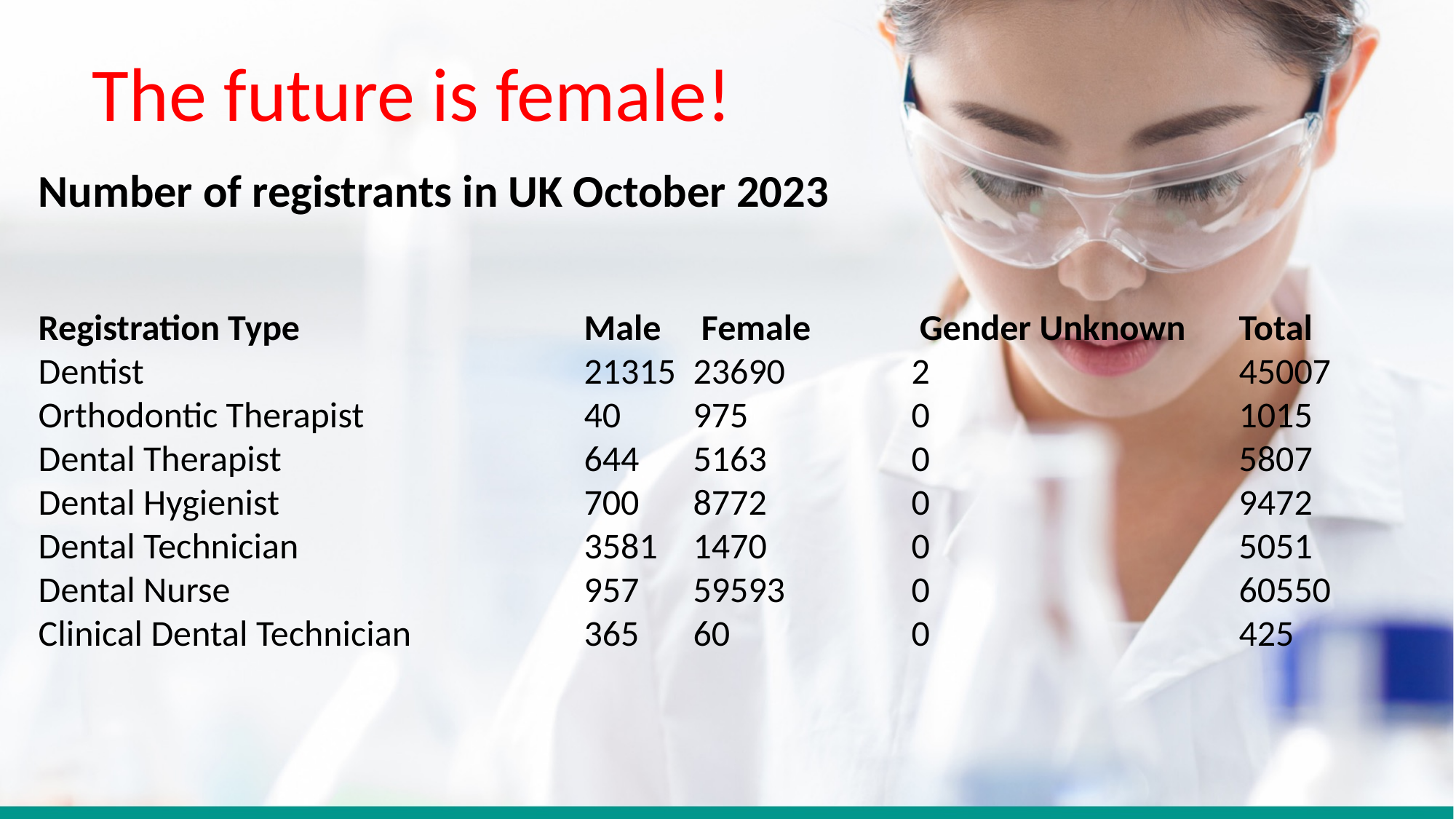

The future is female!
Number of registrants in UK October 2023

Registration Type 			Male	 Female	 Gender Unknown 	Total
Dentist 				21315 	23690 		2 			45007
Orthodontic Therapist 		40 	975 		0 			1015
Dental Therapist 			644 	5163 		0 			5807
Dental Hygienist 			700 	8772 		0 			9472
Dental Technician 			3581 	1470 		0 			5051
Dental Nurse 				957 	59593 		0 			60550
Clinical Dental Technician 		365 	60		0 			425